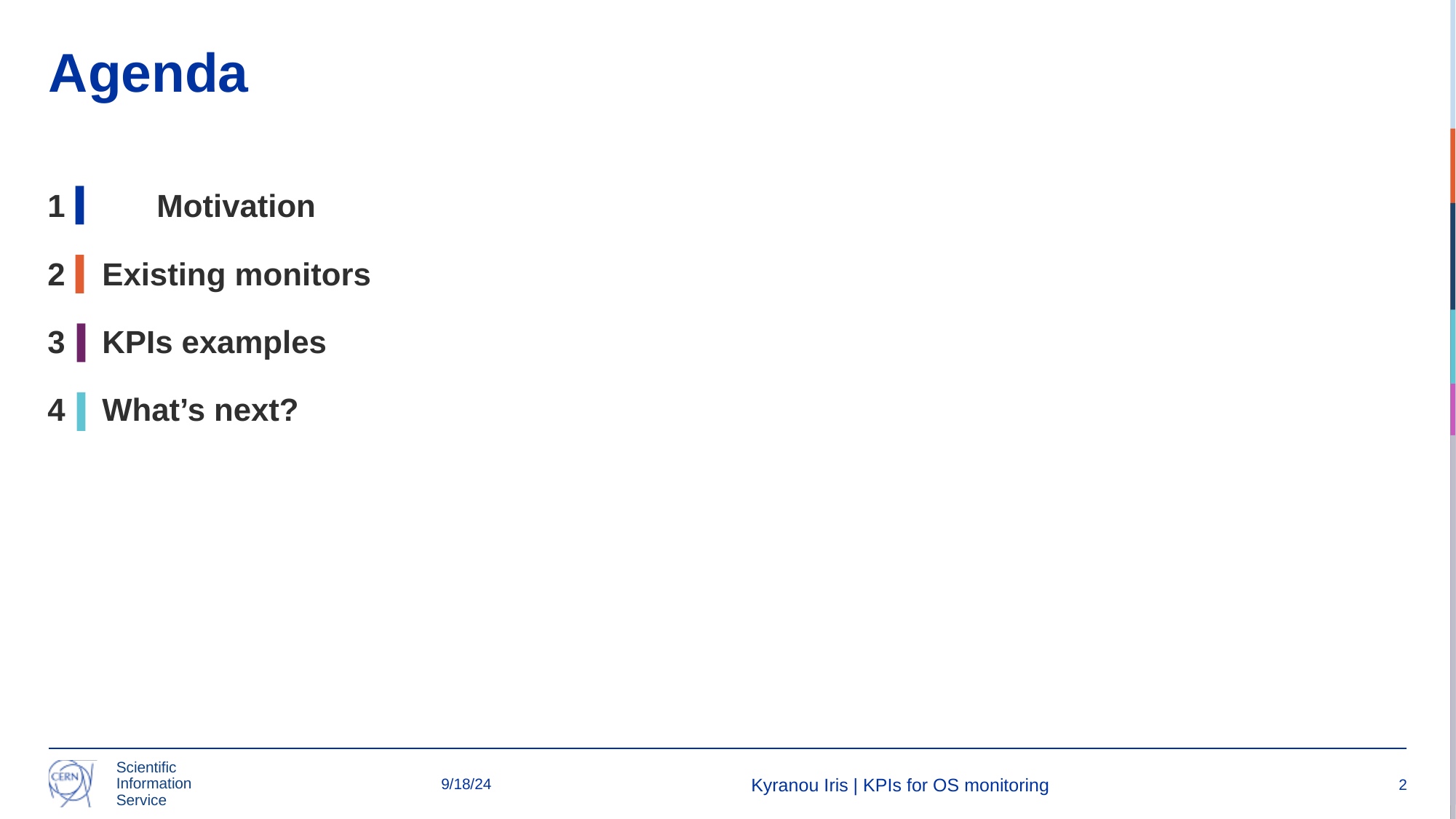

# Agenda

1	Motivation
Existing monitors
KPIs examples
What’s next?

9/18/24
Kyranou Iris | KPIs for OS monitoring
2